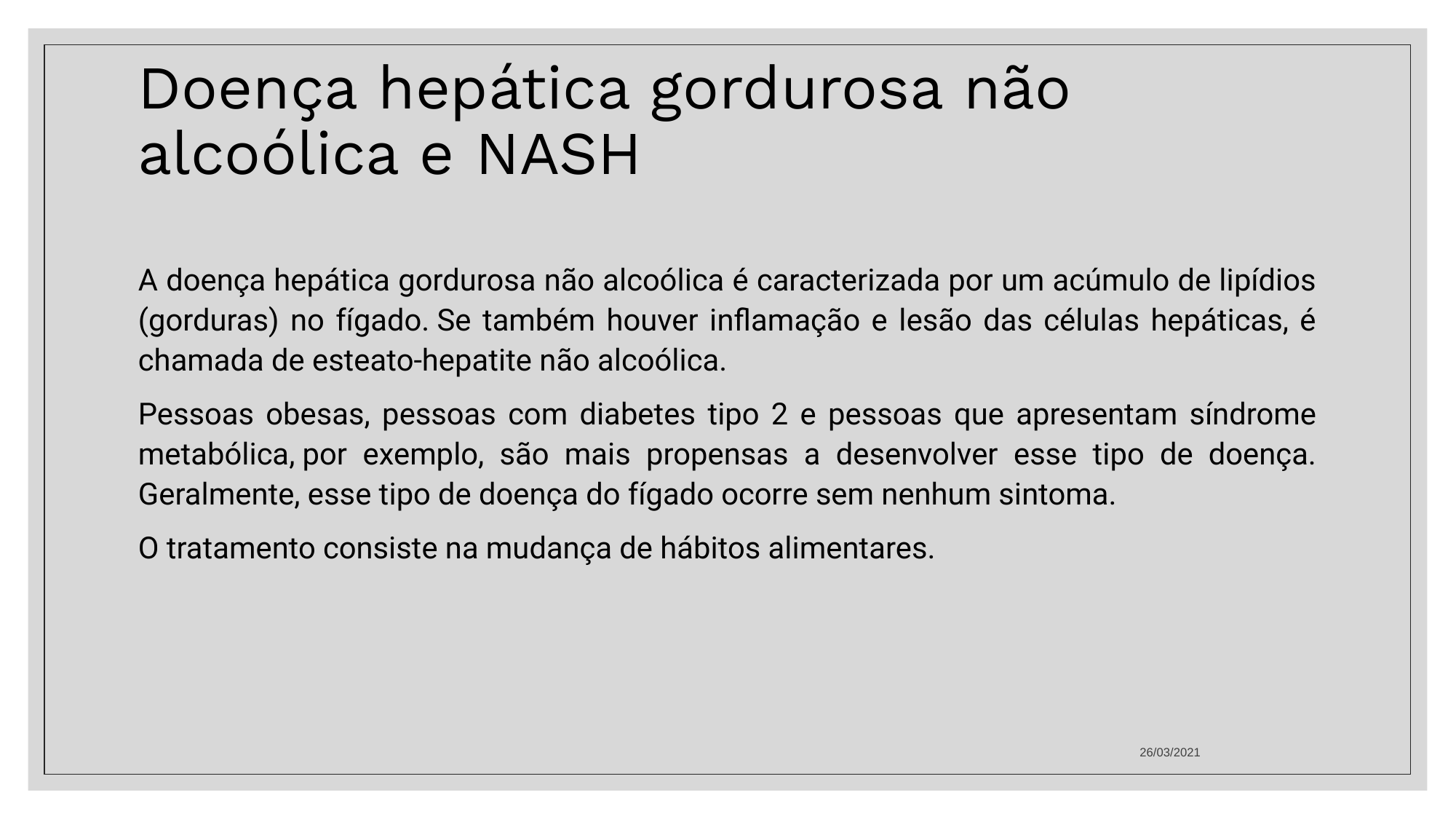

# Doença hepática gordurosa não alcoólica e NASH
A doença hepática gordurosa não alcoólica é caracterizada por um acúmulo de lipídios (gorduras) no fígado. Se também houver inflamação e lesão das células hepáticas, é chamada de esteato-hepatite não alcoólica.
Pessoas obesas, pessoas com diabetes tipo 2 e pessoas que apresentam síndrome metabólica, por exemplo, são mais propensas a desenvolver esse tipo de doença. Geralmente, esse tipo de doença do fígado ocorre sem nenhum sintoma.
O tratamento consiste na mudança de hábitos alimentares.
26/03/2021